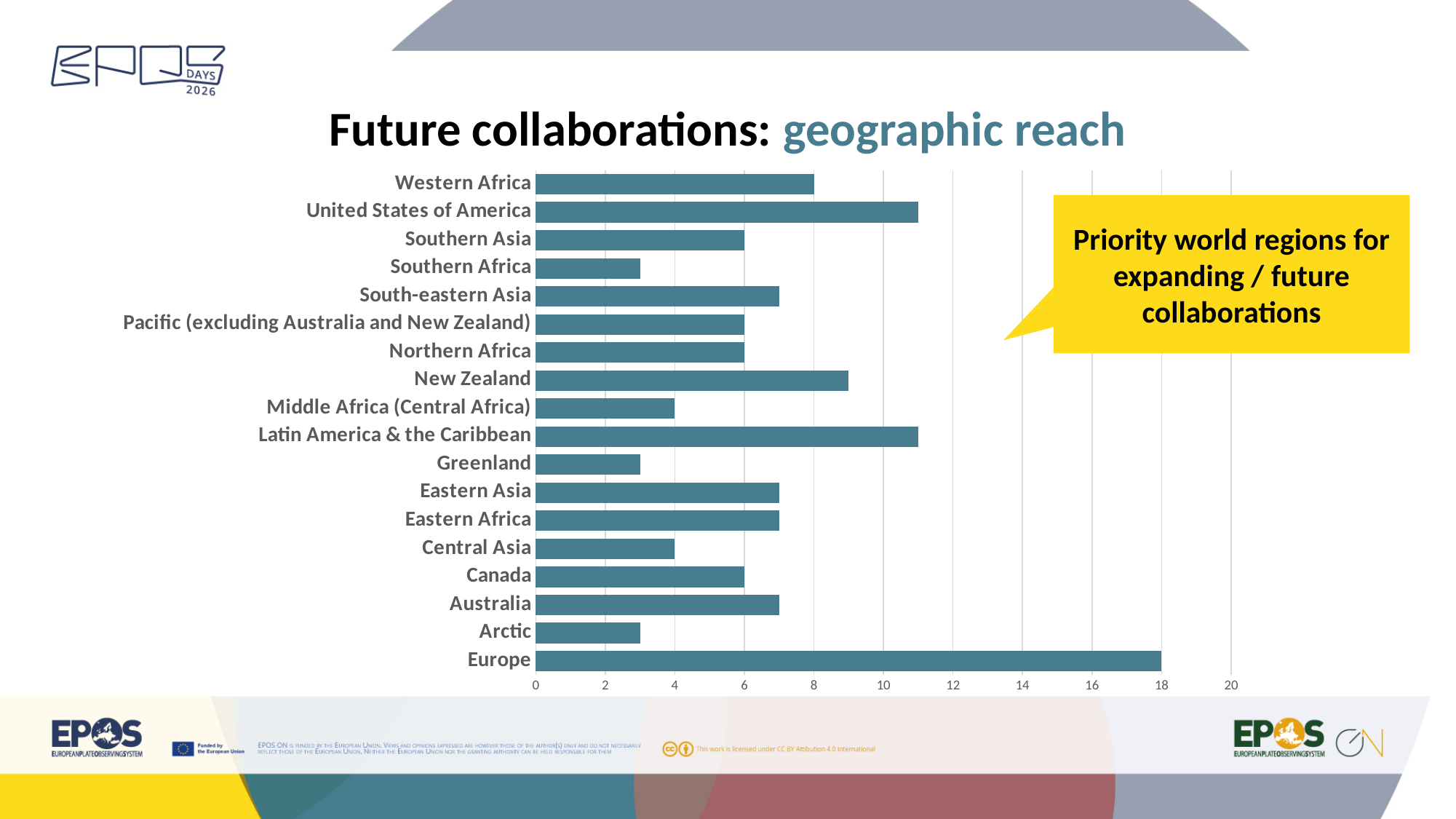

# Future collaborations: geographic reach

### Chart

| Category |  |
|---|---|
| Europe | 18.0 |
| Arctic | 3.0 |
| Australia | 7.0 |
| Canada | 6.0 |
| Central Asia | 4.0 |
| Eastern Africa | 7.0 |
| Eastern Asia | 7.0 |
| Greenland | 3.0 |
| Latin America & the Caribbean | 11.0 |
| Middle Africa (Central Africa) | 4.0 |
| New Zealand | 9.0 |
| Northern Africa | 6.0 |
| Pacific (excluding Australia and New Zealand) | 6.0 |
| South-eastern Asia | 7.0 |
| Southern Africa | 3.0 |
| Southern Asia | 6.0 |
| United States of America | 11.0 |
| Western Africa | 8.0 |
Priority world regions for expanding / future collaborations